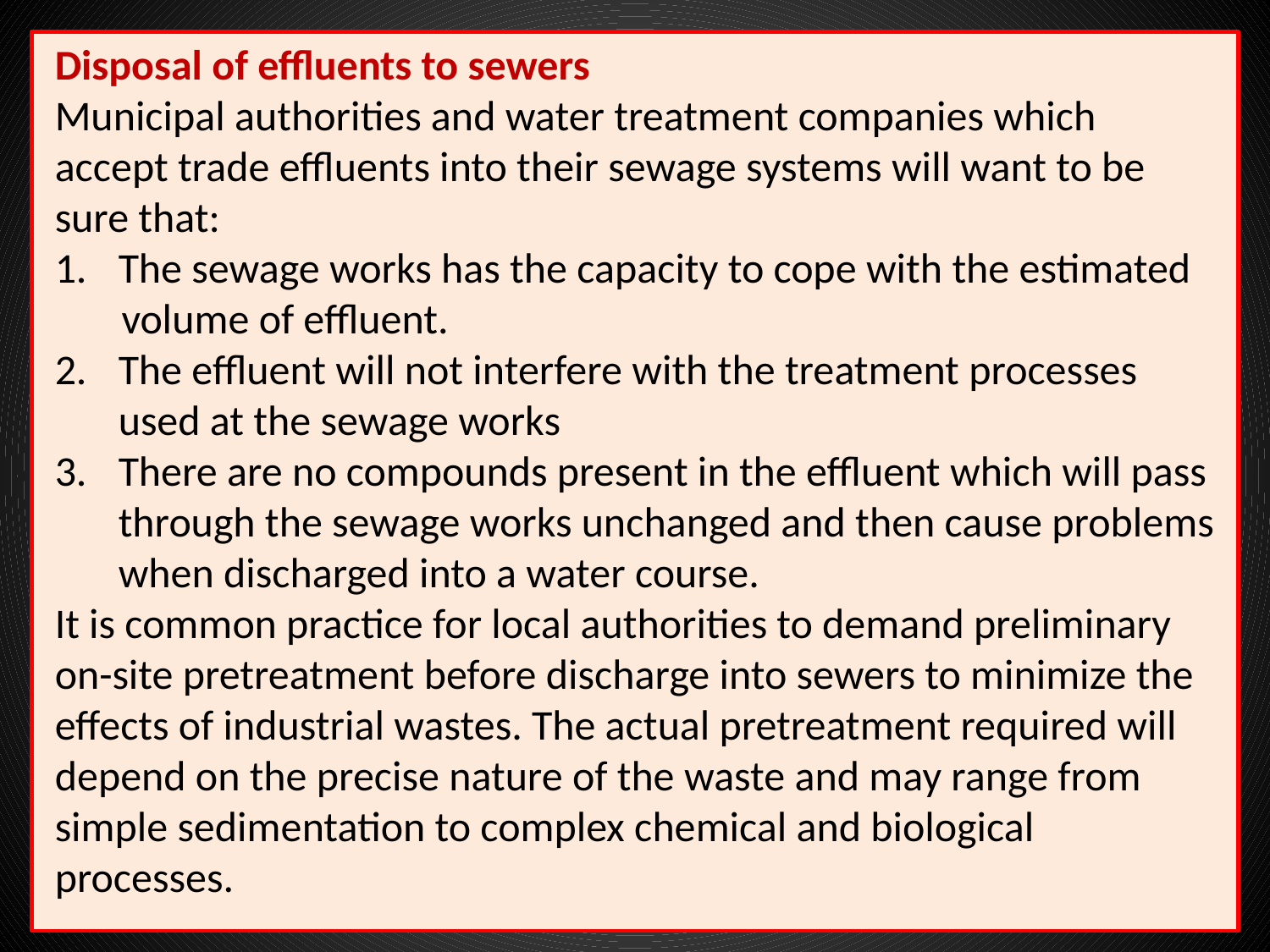

Disposal of effluents to sewers
Municipal authorities and water treatment companies which accept trade effluents into their sewage systems will want to be sure that:
The sewage works has the capacity to cope with the estimated
       volume of effluent.
The effluent will not interfere with the treatment processes used at the sewage works
There are no compounds present in the effluent which will pass through the sewage works unchanged and then cause problems when discharged into a water course.
It is common practice for local authorities to demand preliminary
on-site pretreatment before discharge into sewers to minimize the
effects of industrial wastes. The actual pretreatment required will
depend on the precise nature of the waste and may range from
simple sedimentation to complex chemical and biological
processes.